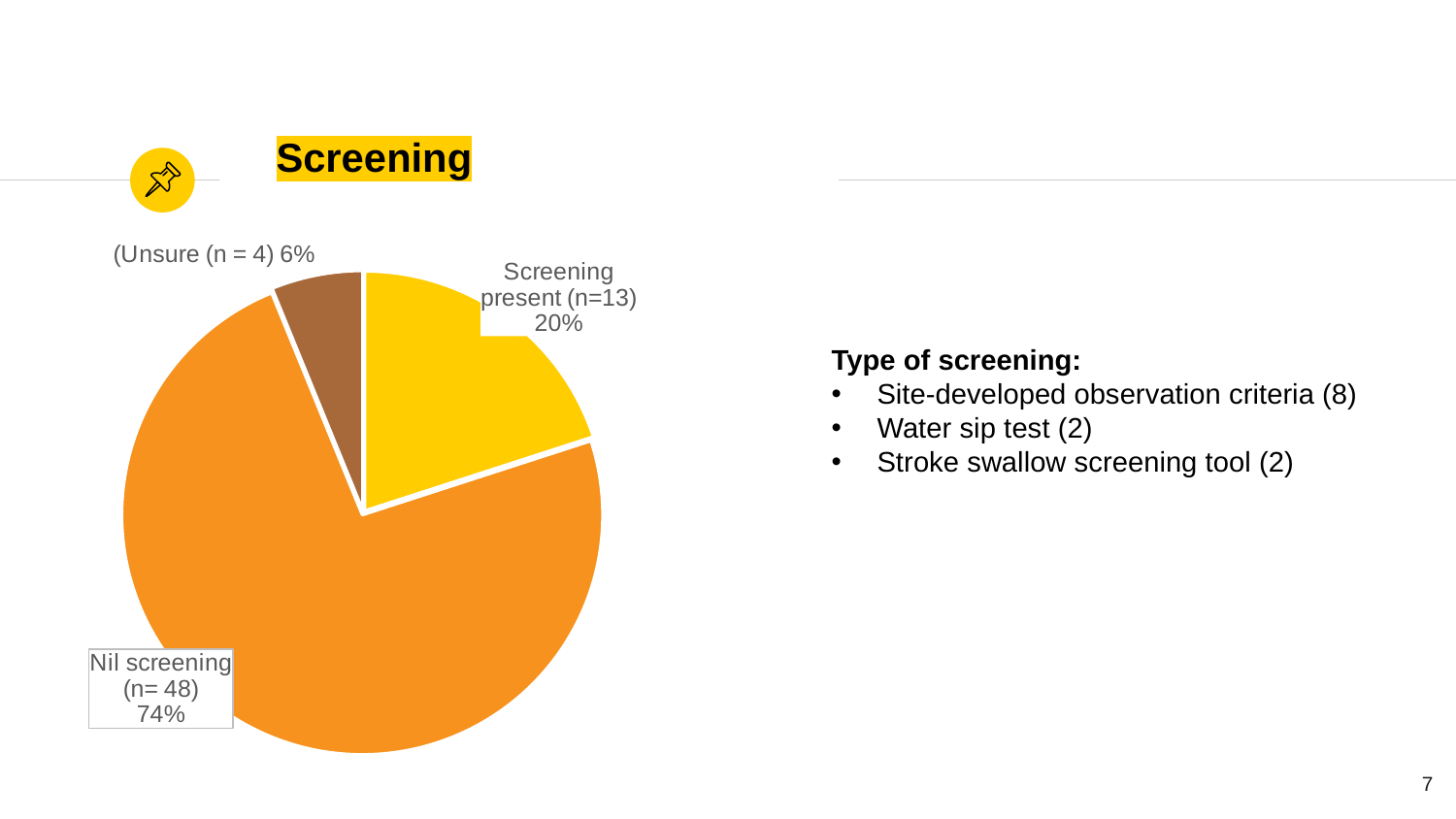

# Screening

### Chart

| Category | Screening? |
|---|---|
| Yes | 13.0 |
| No | 48.0 |
| Unsure | 4.0 |
Type of screening:
Site-developed observation criteria (8)
Water sip test (2)
Stroke swallow screening tool (2)
7